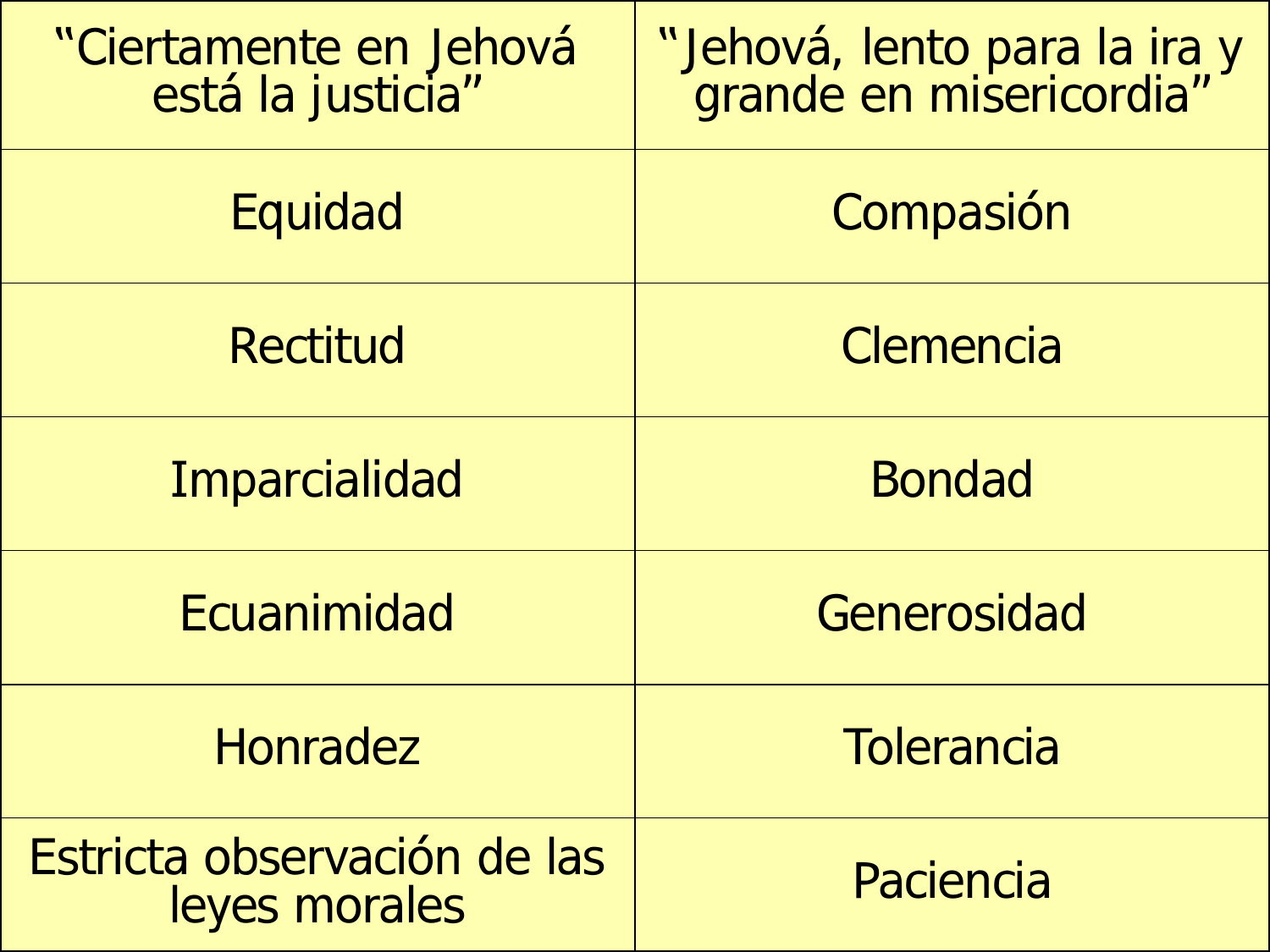

| “Ciertamente en Jehová está la justicia” | “Jehová, lento para la ira y grande en misericordia” |
| --- | --- |
| Equidad | Compasión |
| Rectitud | Clemencia |
| Imparcialidad | Bondad |
| Ecuanimidad | Generosidad |
| Honradez | Tolerancia |
| Estricta observación de las leyes morales | Paciencia |